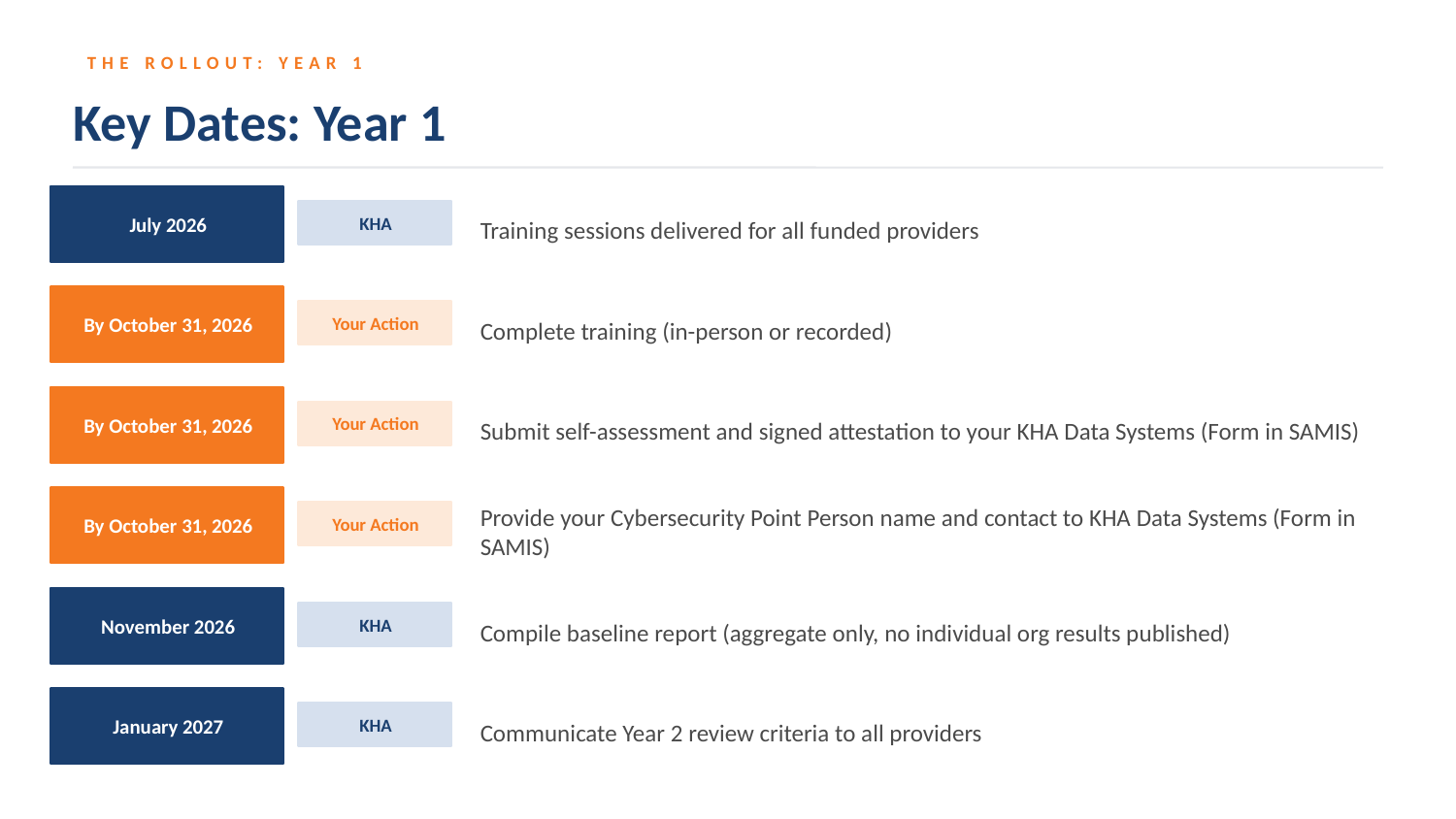

THE ROLLOUT: YEAR 1
Key Dates: Year 1

July 2026
Training sessions delivered for all funded providers

KHA

By October 31, 2026
Complete training (in-person or recorded)

Your Action

By October 31, 2026
Submit self-assessment and signed attestation to your KHA Data Systems (Form in SAMIS)

Your Action

By October 31, 2026
Provide your Cybersecurity Point Person name and contact to KHA Data Systems (Form in SAMIS)

Your Action

November 2026
Compile baseline report (aggregate only, no individual org results published)

KHA

January 2027
Communicate Year 2 review criteria to all providers

KHA